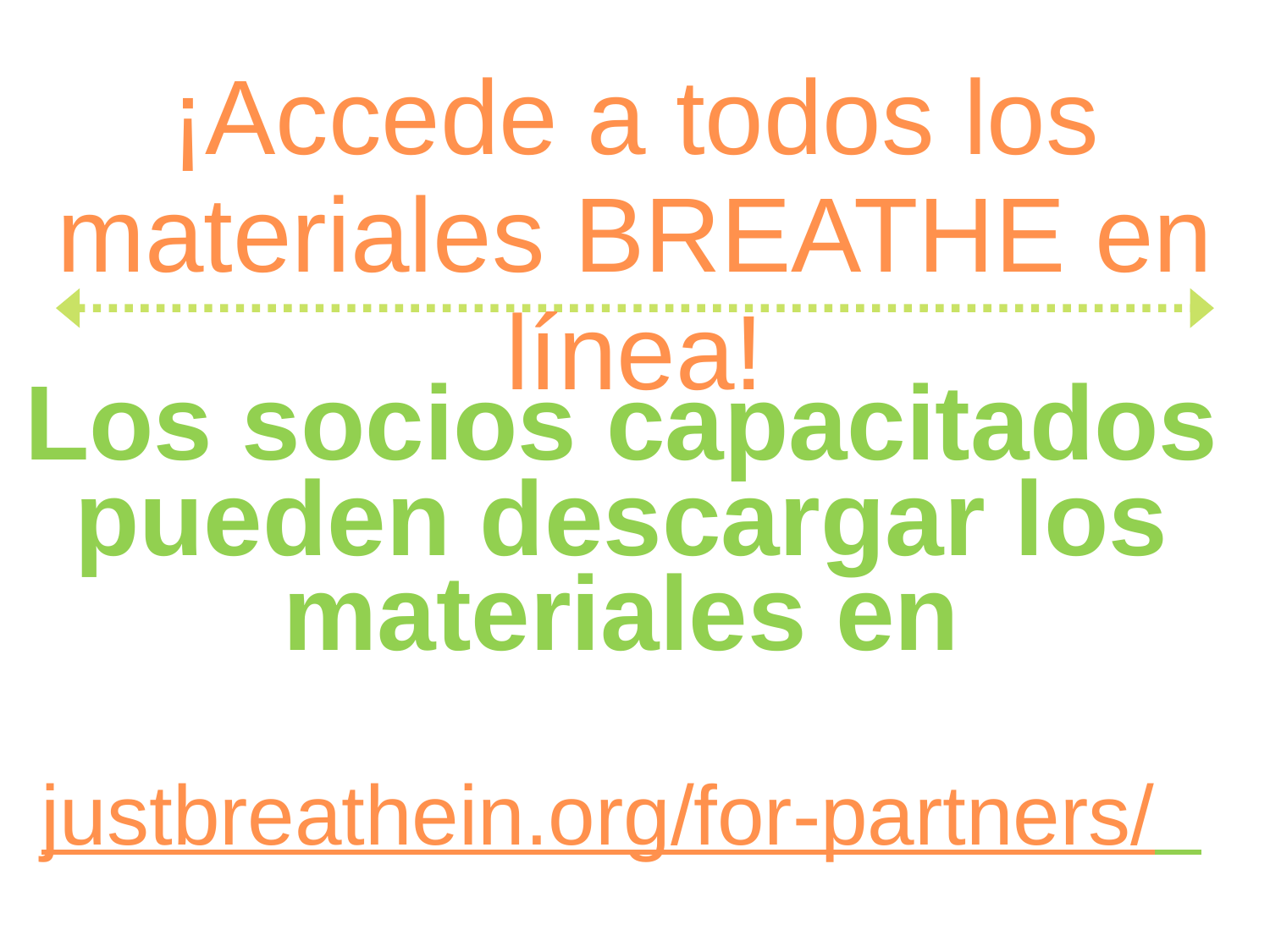

¡Accede a todos los materiales BREATHE en línea!

Los socios capacitados pueden descargar los materiales en

justbreathein.org/for-partners/